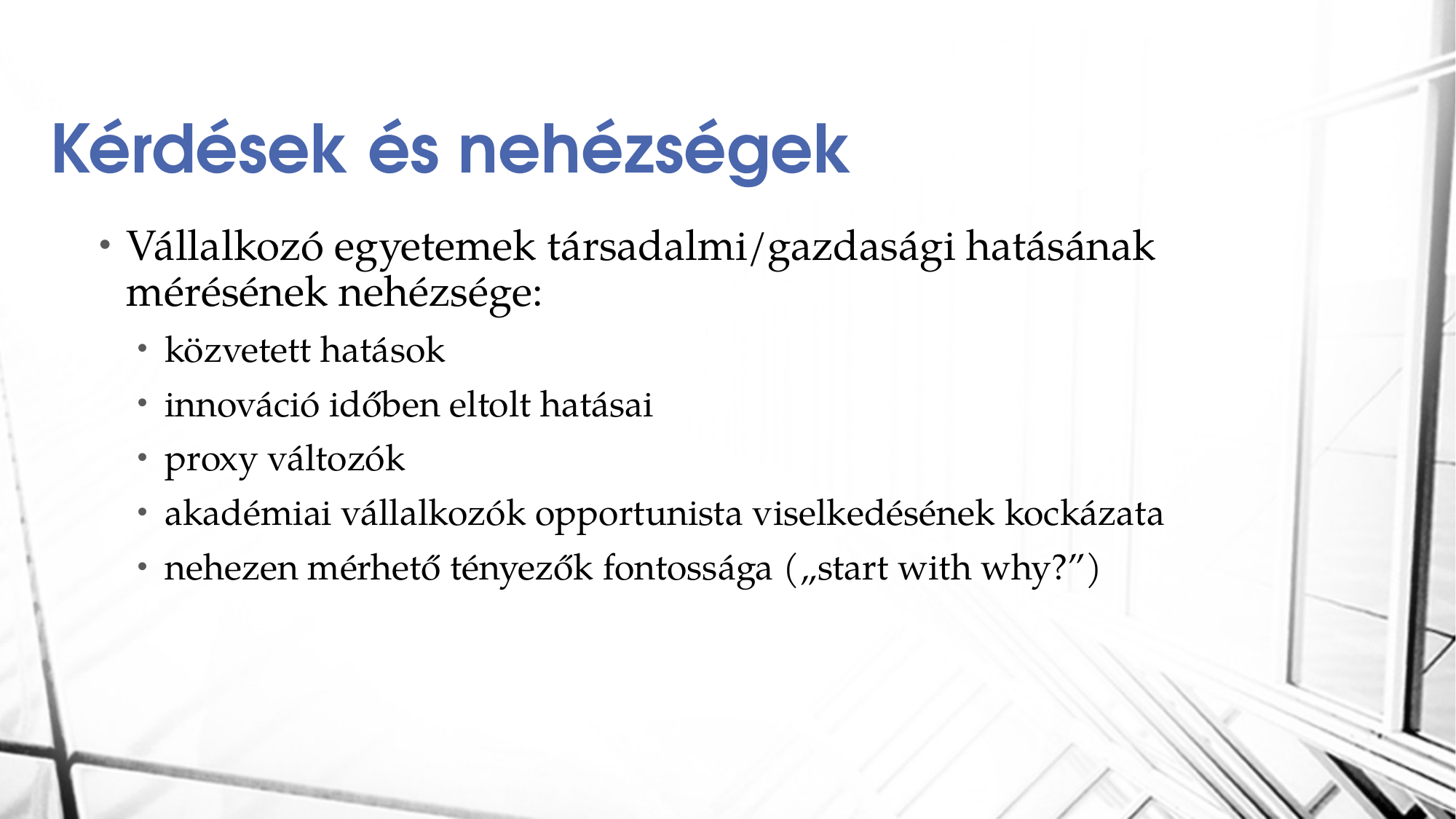

# Kérdések és nehézségek
Vállalkozó egyetemek társadalmi/gazdasági hatásának mérésének nehézsége:
közvetett hatások
innováció időben eltolt hatásai
proxy változók
akadémiai vállalkozók opportunista viselkedésének kockázata
nehezen mérhető tényezők fontossága („start with why?”)